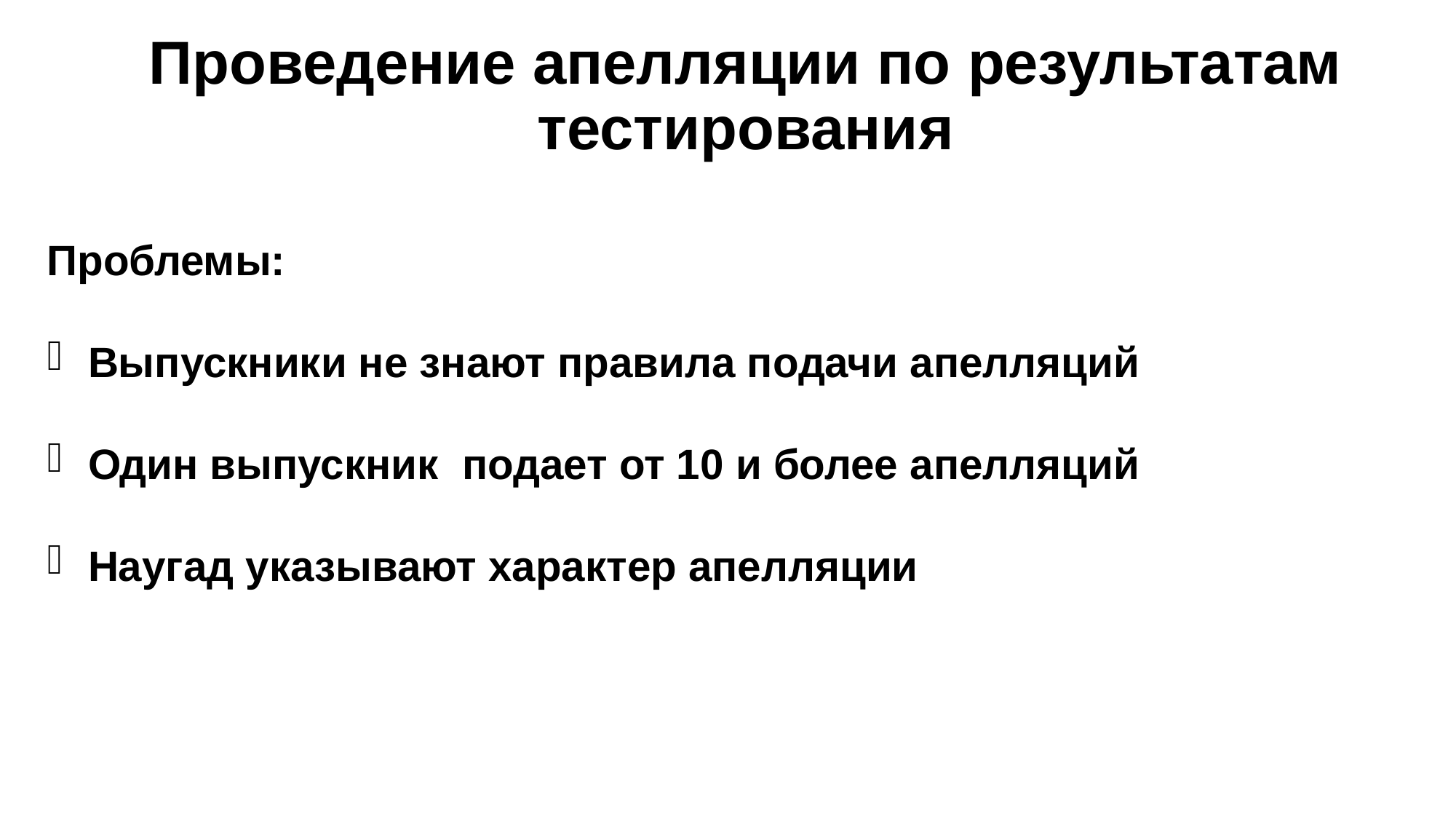

Проведение апелляции по результатам тестирования
Проблемы:

Выпускники не знают правила подачи апелляций

Один выпускник  подает от 10 и более апелляций

Наугад указывают характер апелляции